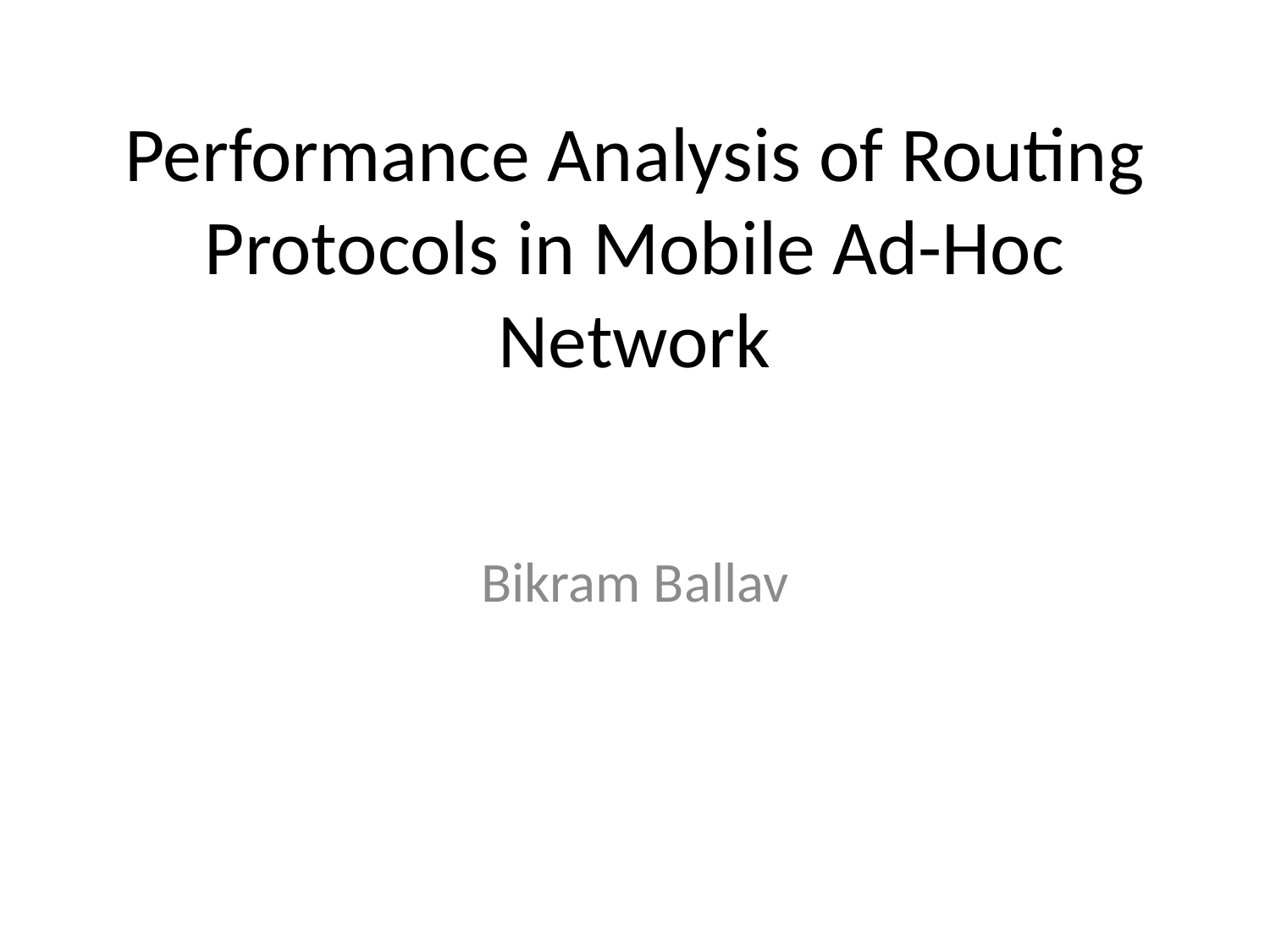

# Performance Analysis of Routing Protocols in Mobile Ad-Hoc Network
Bikram Ballav